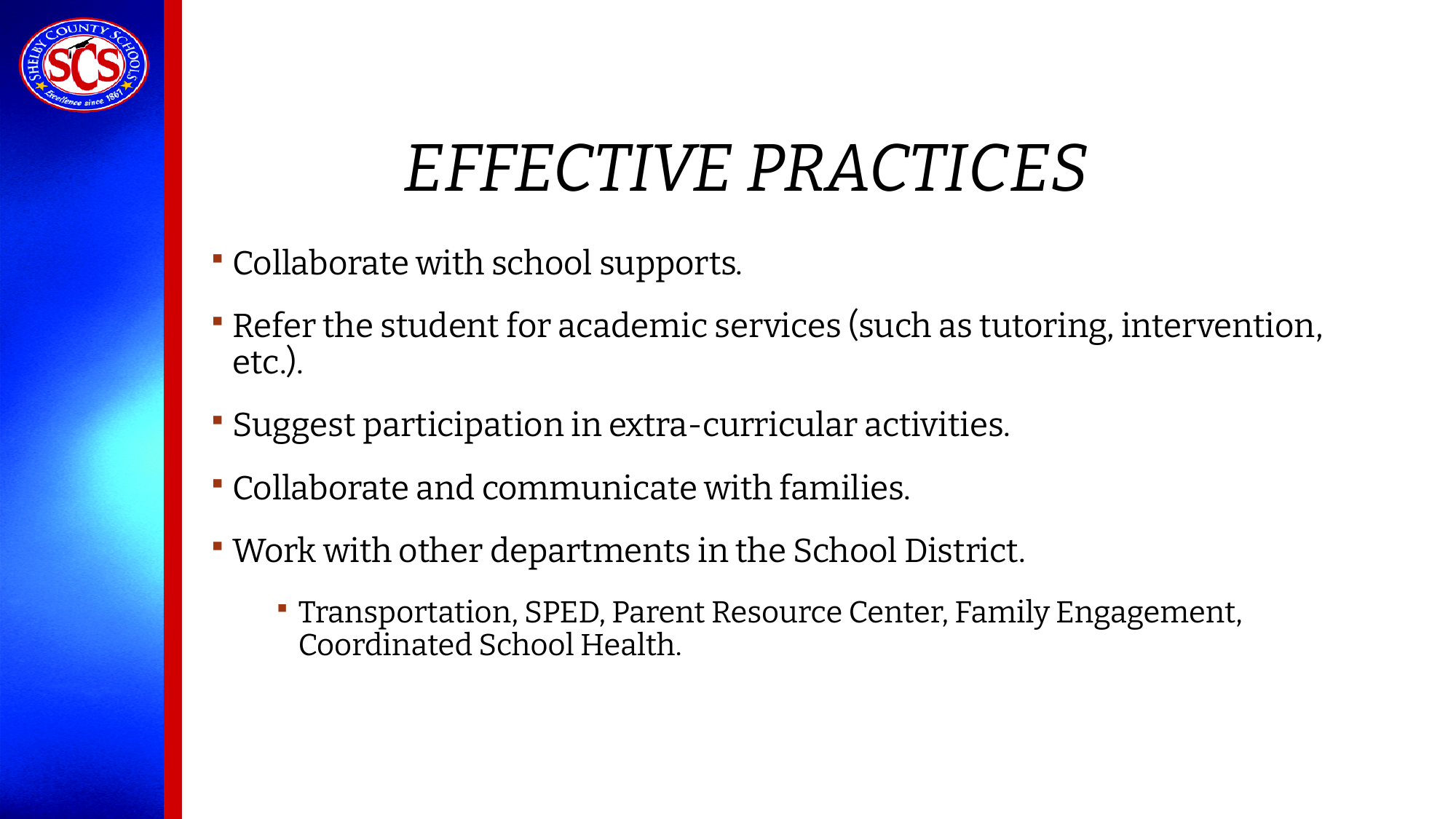

# Effective Practices
Collaborate with school supports.
Refer the student for academic services (such as tutoring, intervention, etc.).
Suggest participation in extra-curricular activities.
Collaborate and communicate with families.
Work with other departments in the School District.
Transportation, SPED, Parent Resource Center, Family Engagement, Coordinated School Health.